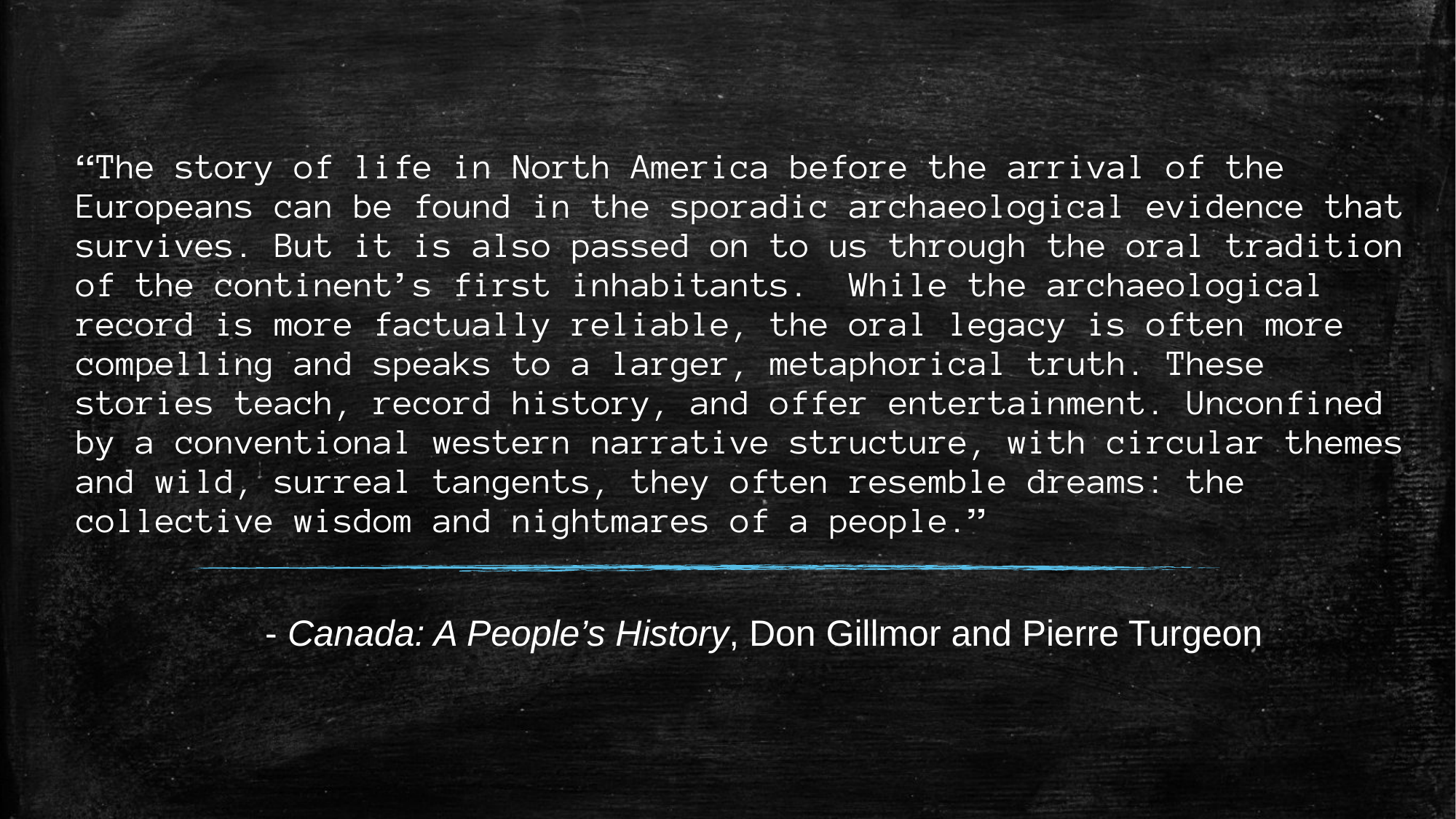

# “The story of life in North America before the arrival of the Europeans can be found in the sporadic archaeological evidence that survives. But it is also passed on to us through the oral tradition of the continent’s first inhabitants.  While the archaeological record is more factually reliable, the oral legacy is often more compelling and speaks to a larger, metaphorical truth. These stories teach, record history, and offer entertainment. Unconfined by a conventional western narrative structure, with circular themes and wild, surreal tangents, they often resemble dreams: the collective wisdom and nightmares of a people.”
- Canada: A People’s History, Don Gillmor and Pierre Turgeon